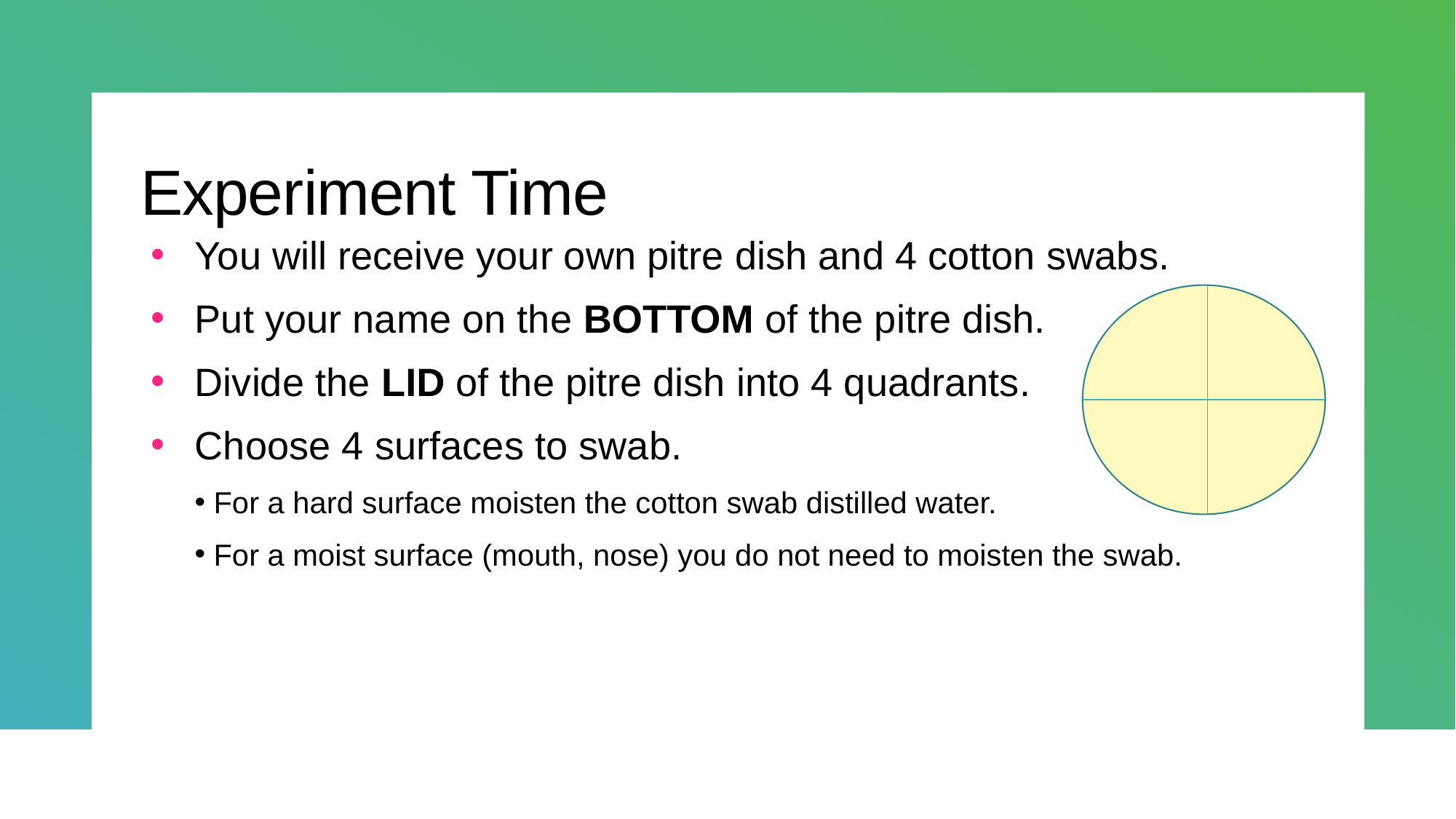

Experiment Time
You will receive your own pitre dish and 4 cotton swabs.
Put your name on the BOTTOM of the pitre dish.
Divide the LID of the pitre dish into 4 quadrants.
Choose 4 surfaces to swab.
 For a hard surface moisten the cotton swab distilled water.
 For a moist surface (mouth, nose) you do not need to moisten the swab.